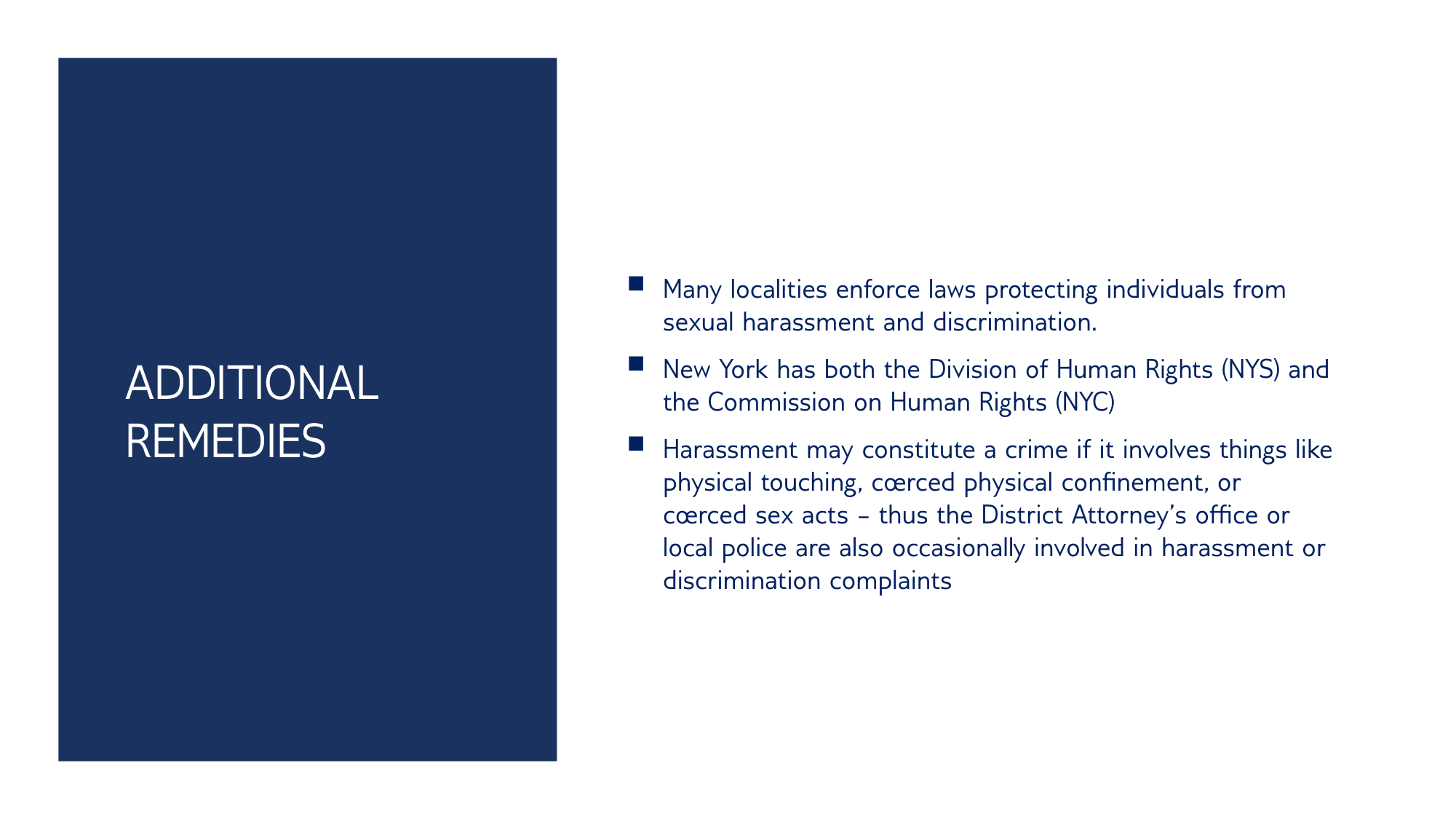

# Additional Remedies

Many localities enforce laws protecting individuals from sexual harassment and discrimination.
New York has both the Division of Human Rights (NYS) and the Commission on Human Rights (NYC)
Harassment may constitute a crime if it involves things like physical touching, coerced physical confinement, or coerced sex acts – thus the District Attorney’s office or local police are also occasionally involved in harassment or discrimination complaints